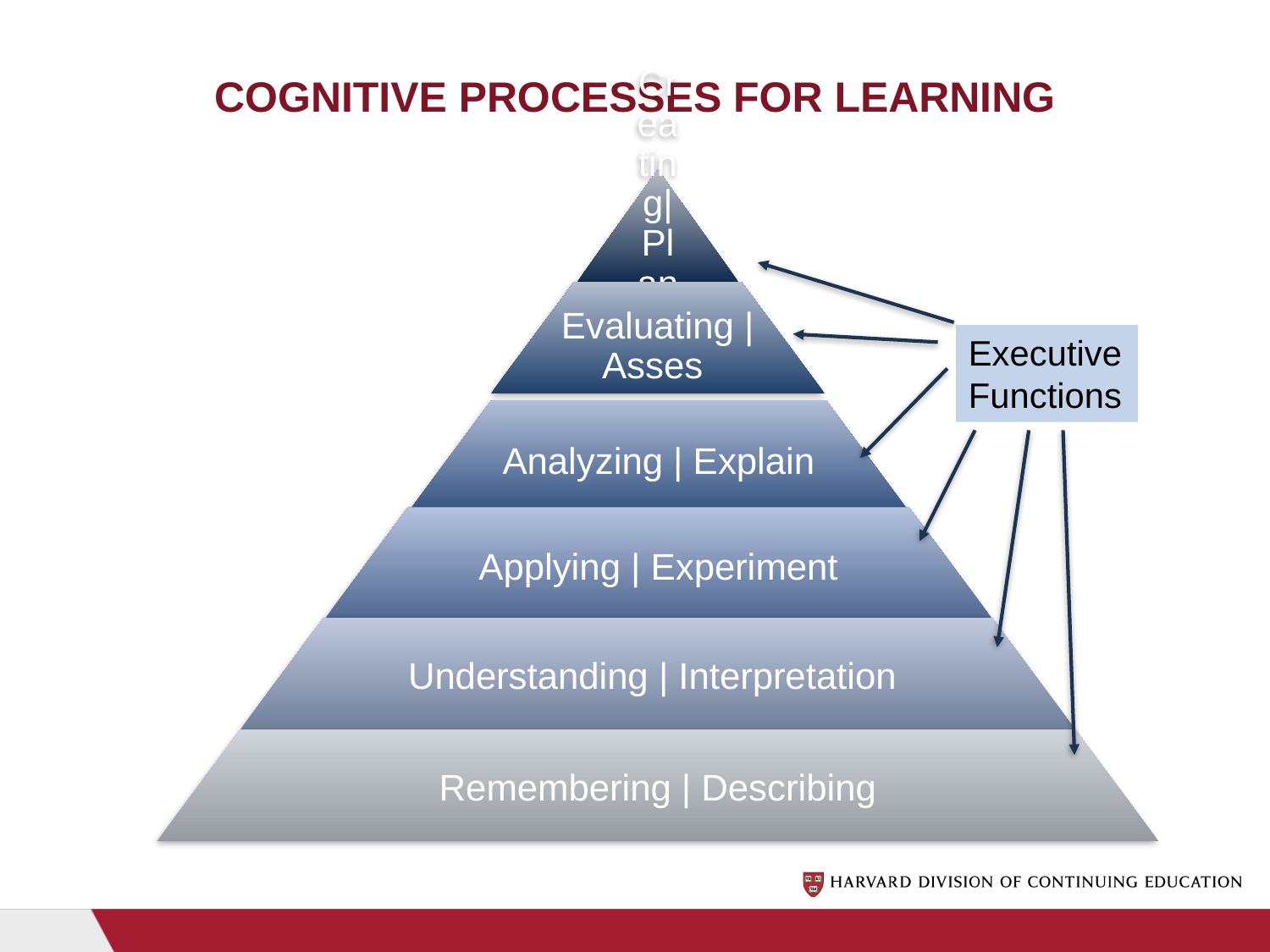

# Cognitive Processes for Learning
Creating| Planning
Evaluating | Asses
Analyzing | Explain
Applying | Experiment
Understanding | Interpretation
Remembering | Describing
Executive Functions